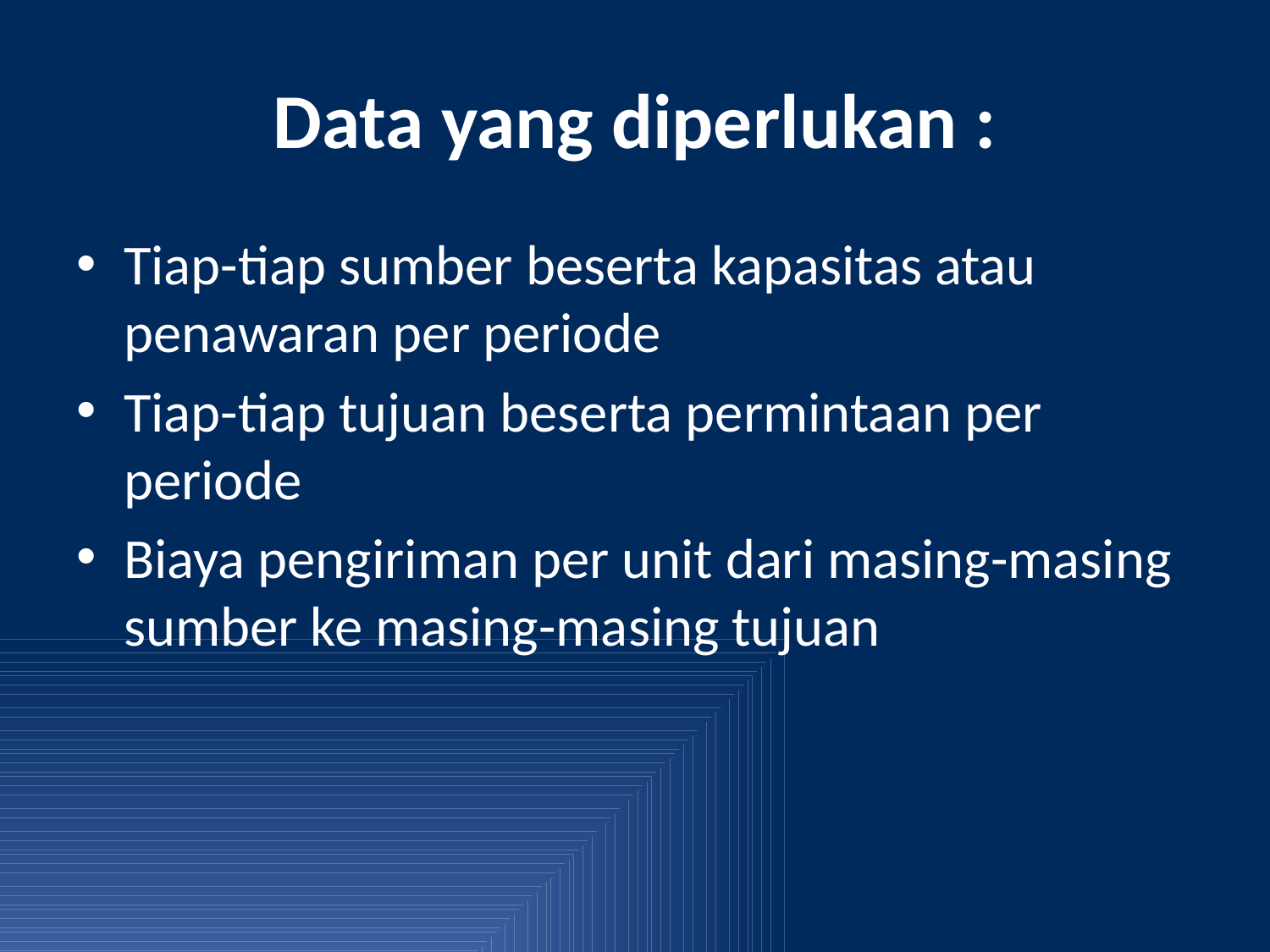

# Data yang diperlukan :
Tiap-tiap sumber beserta kapasitas atau penawaran per periode
Tiap-tiap tujuan beserta permintaan per periode
Biaya pengiriman per unit dari masing-masing sumber ke masing-masing tujuan